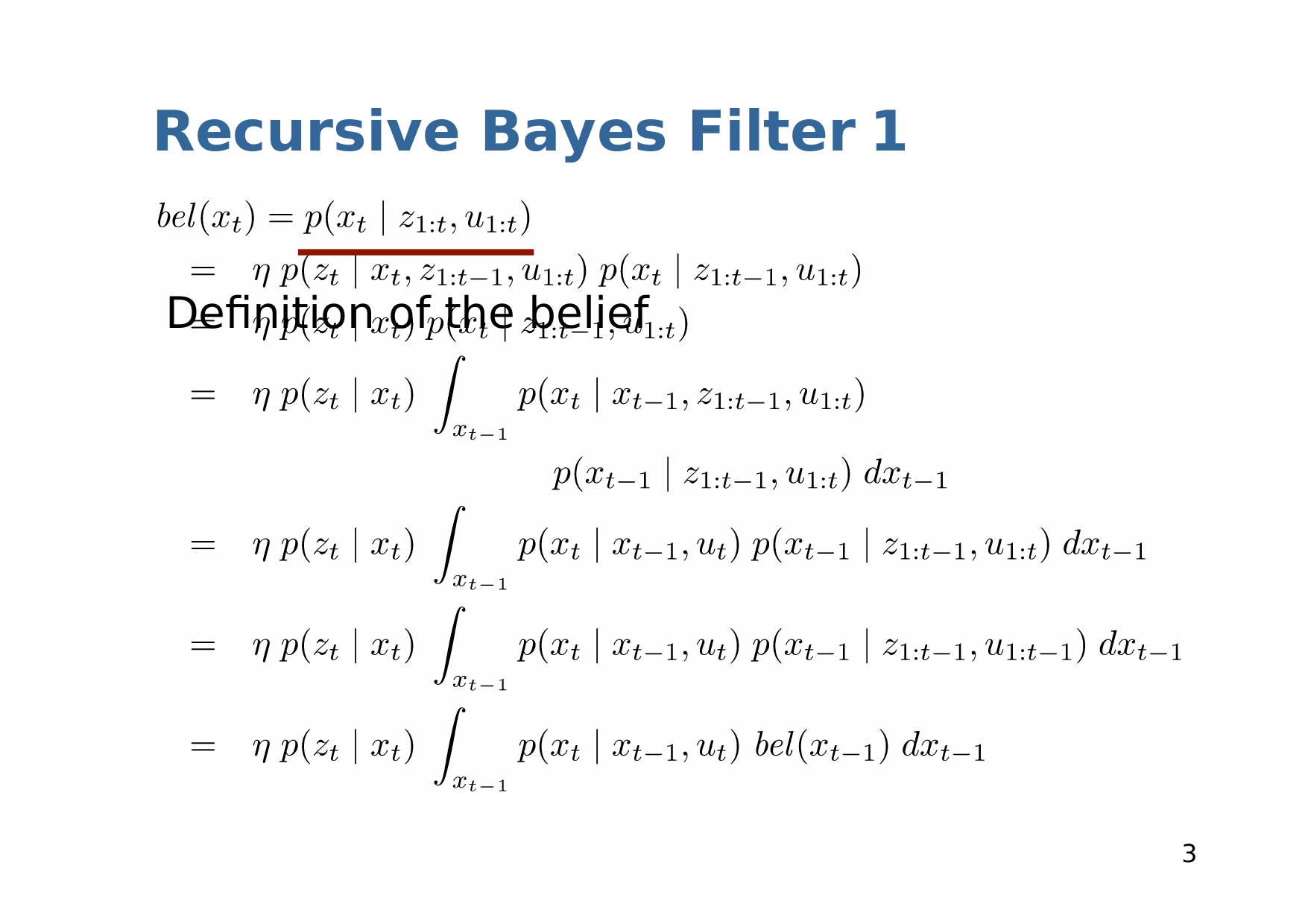

Recursive Bayes Filter	1

Definition of the belief
3